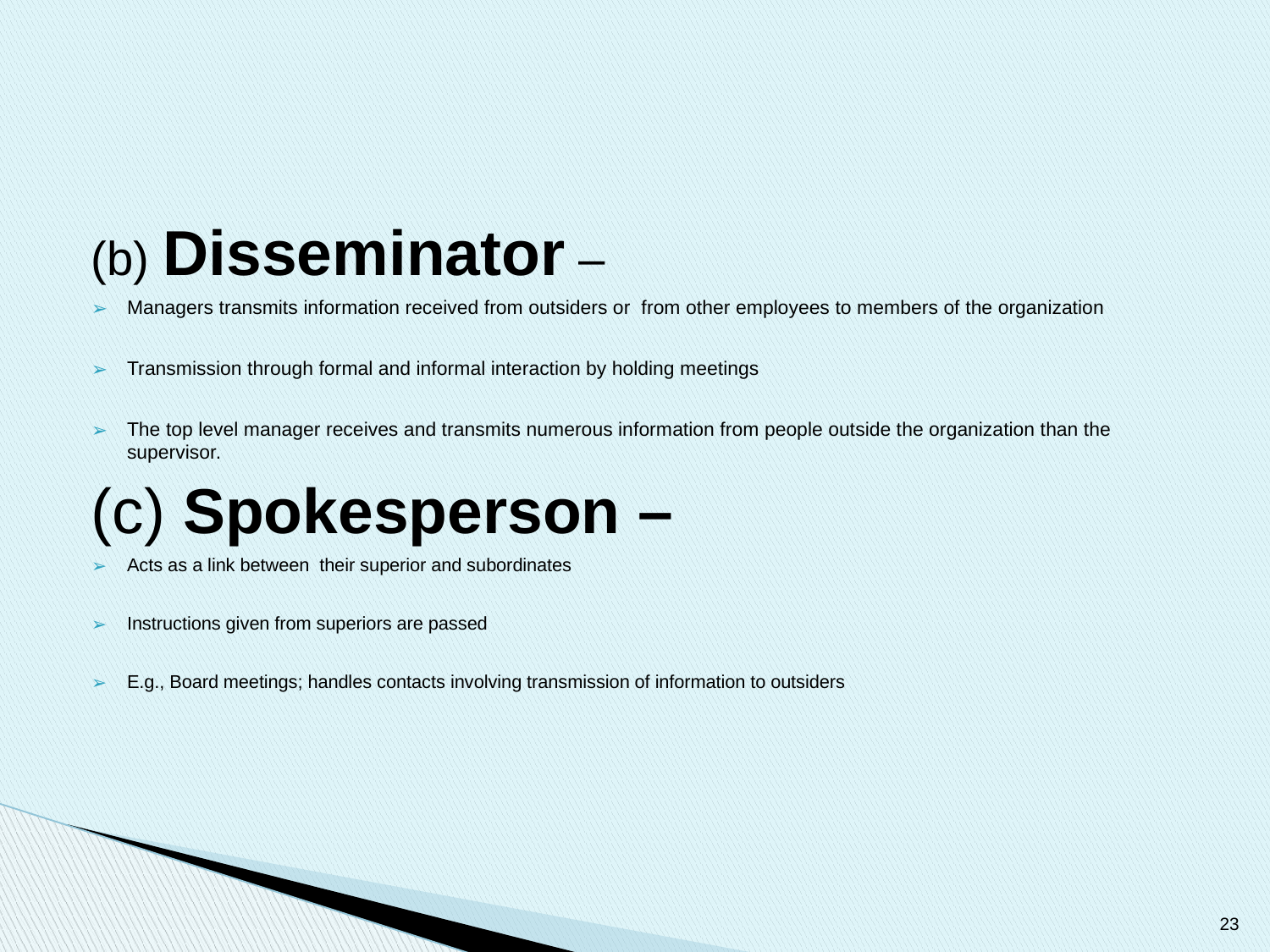

#
(b) Disseminator –
Managers transmits information received from outsiders or  from other employees to members of the organization

Transmission through formal and informal interaction by holding meetings

The top level manager receives and transmits numerous information from people outside the organization than the supervisor.
(c) Spokesperson –
Acts as a link between  their superior and subordinates

Instructions given from superiors are passed

E.g., Board meetings; handles contacts involving transmission of information to outsiders

23